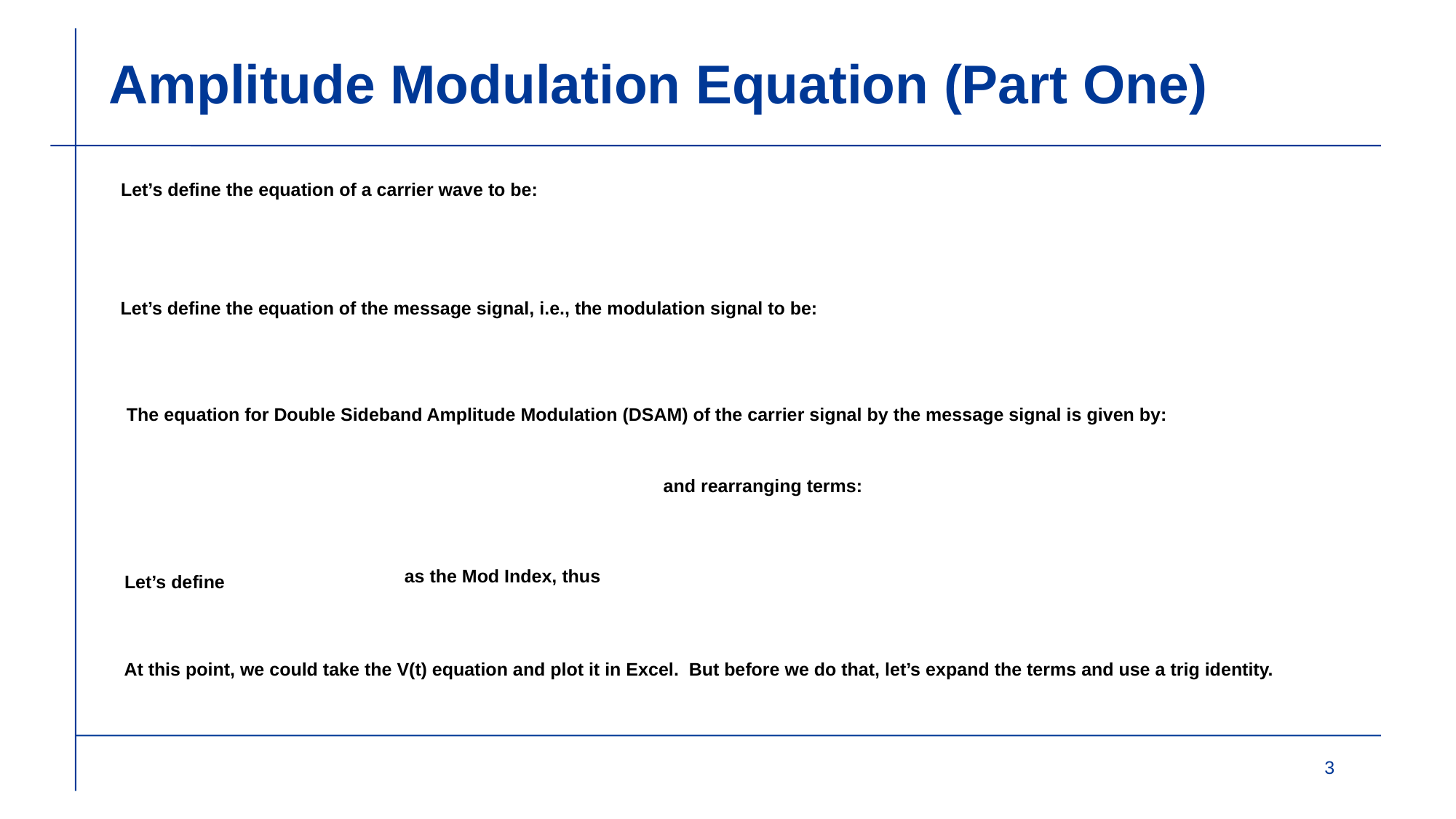

# Amplitude Modulation Equation (Part One)
Let’s define the equation of a carrier wave to be:
Let’s define the equation of the message signal, i.e., the modulation signal to be:
The equation for Double Sideband Amplitude Modulation (DSAM) of the carrier signal by the message signal is given by:
and rearranging terms:
as the Mod Index, thus
Let’s define
At this point, we could take the V(t) equation and plot it in Excel.  But before we do that, let’s expand the terms and use a trig identity.